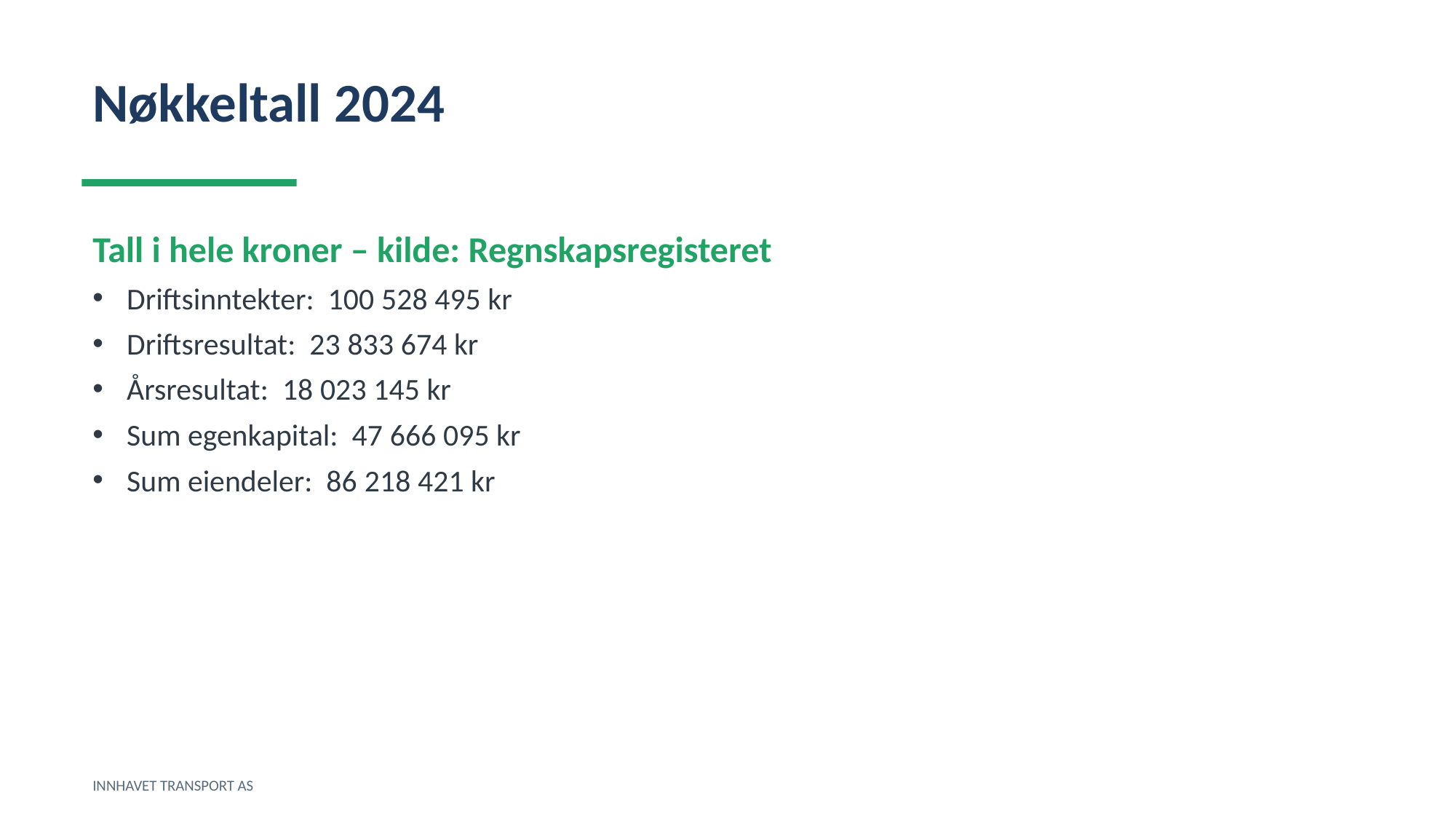

Nøkkeltall 2024

Tall i hele kroner – kilde: Regnskapsregisteret
Driftsinntekter:  100 528 495 kr
Driftsresultat:  23 833 674 kr
Årsresultat:  18 023 145 kr
Sum egenkapital:  47 666 095 kr
Sum eiendeler:  86 218 421 kr
INNHAVET TRANSPORT AS